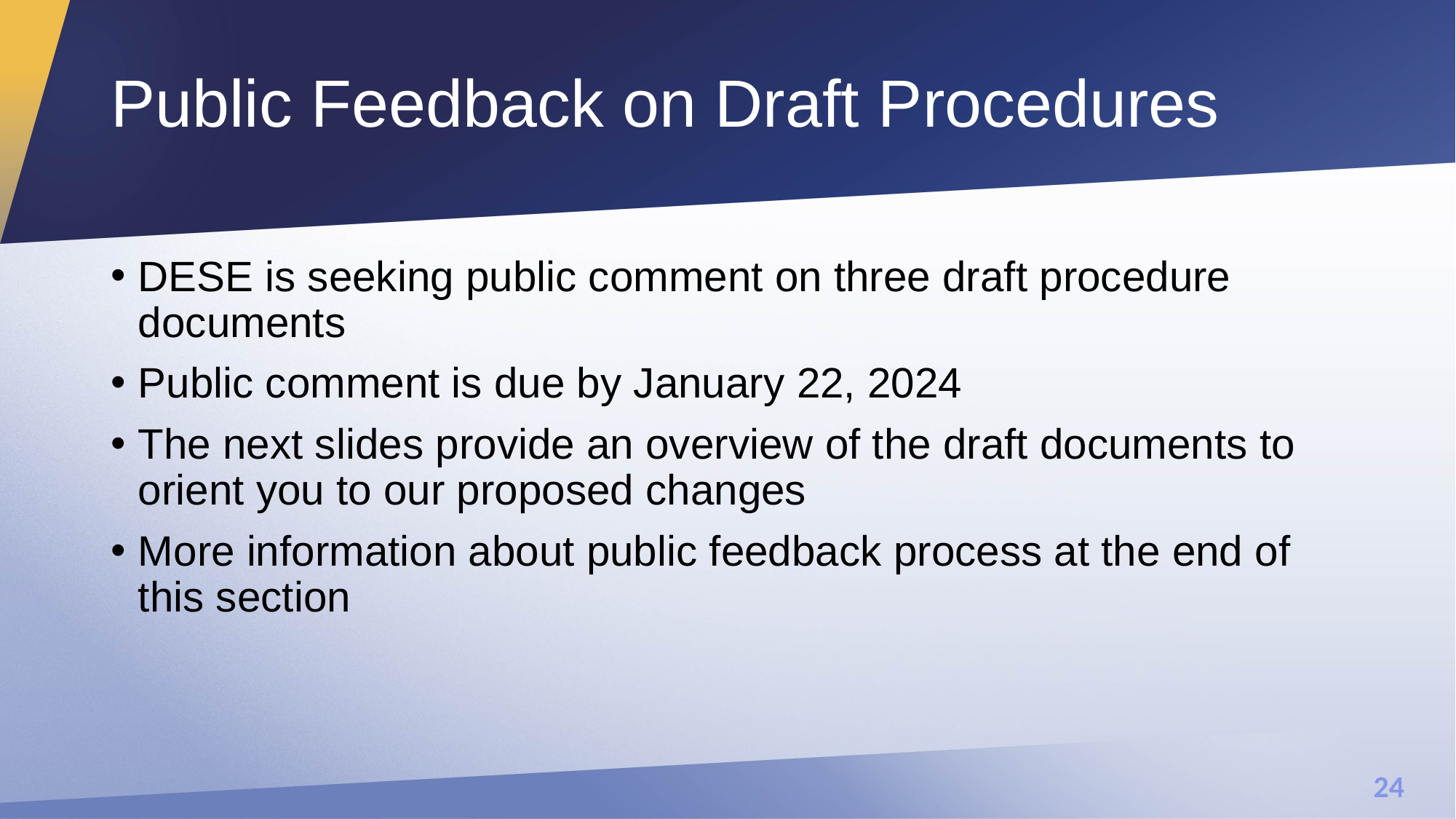

# Public Feedback on Draft Procedures
DESE is seeking public comment on three draft procedure documents
Public comment is due by January 22, 2024
The next slides provide an overview of the draft documents to orient you to our proposed changes
More information about public feedback process at the end of this section